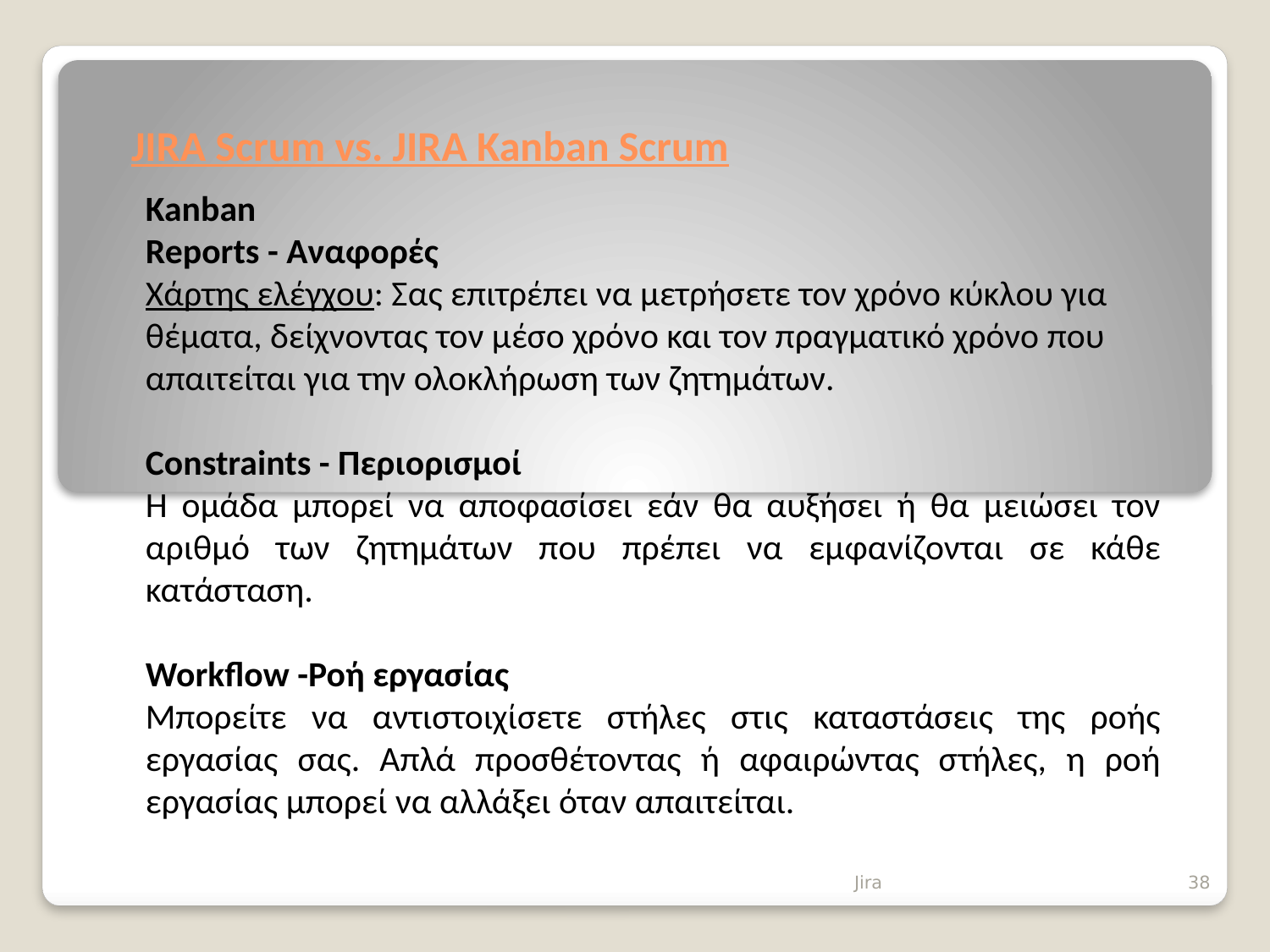

# JIRA Scrum vs. JIRA Kanban Scrum
Kanban
Reports - Αναφορές
Χάρτης ελέγχου: Σας επιτρέπει να μετρήσετε τον χρόνο κύκλου για
θέματα, δείχνοντας τον μέσο χρόνο και τον πραγματικό χρόνο που
απαιτείται για την ολοκλήρωση των ζητημάτων.

Constraints - Περιορισμοί
Η ομάδα μπορεί να αποφασίσει εάν θα αυξήσει ή θα μειώσει τον αριθμό των ζητημάτων που πρέπει να εμφανίζονται σε κάθε κατάσταση.

Workflow -Ροή εργασίας
Μπορείτε να αντιστοιχίσετε στήλες στις καταστάσεις της ροής εργασίας σας. Απλά προσθέτοντας ή αφαιρώντας στήλες, η ροή εργασίας μπορεί να αλλάξει όταν απαιτείται.

Jira
38